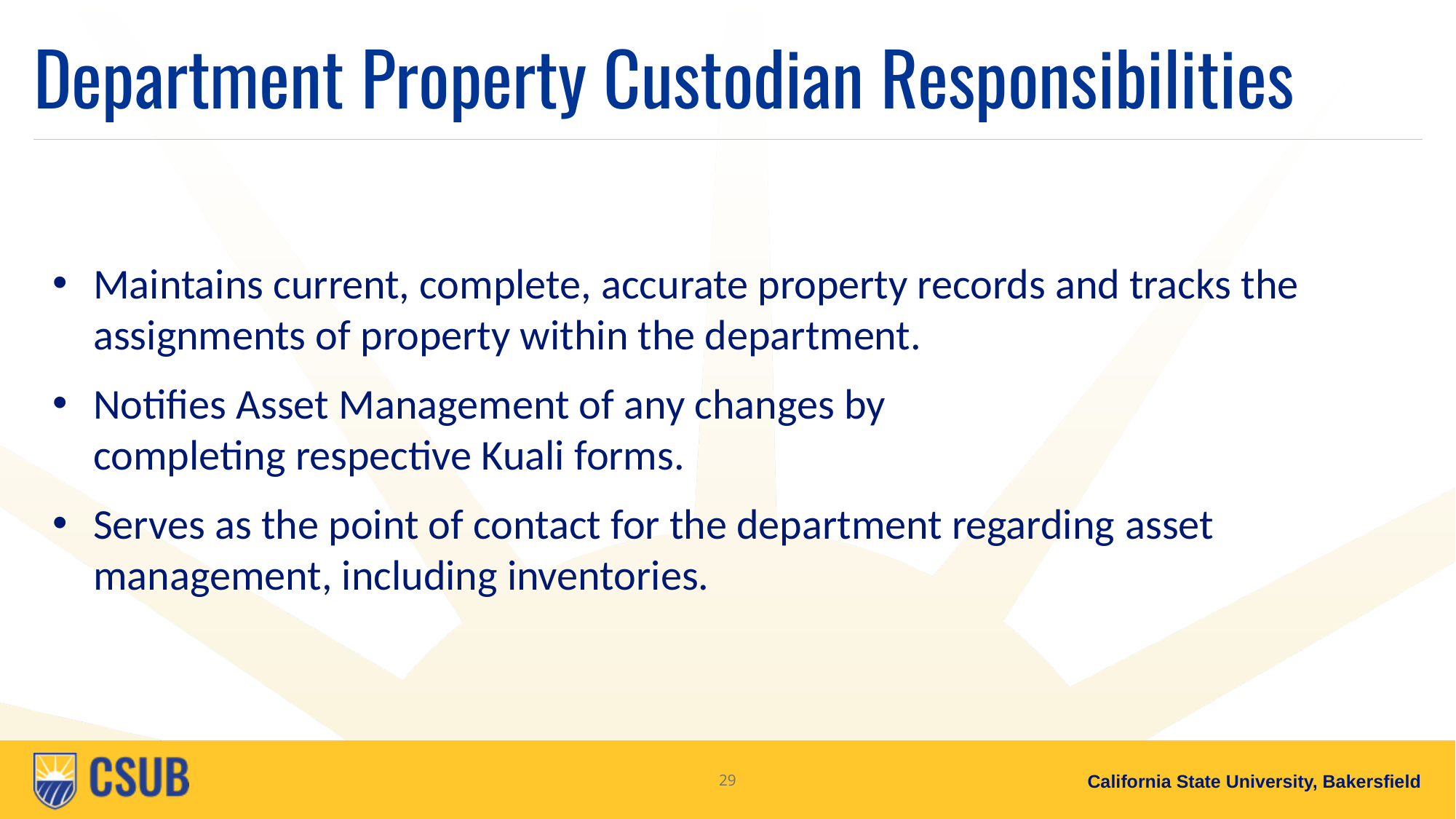

# Department Property Custodian Responsibilities

Maintains current, complete, accurate property records and tracks the assignments of property within the department.
Notifies Asset Management of any changes by completing respective Kuali forms.
Serves as the point of contact for the department regarding asset management, including inventories.

29